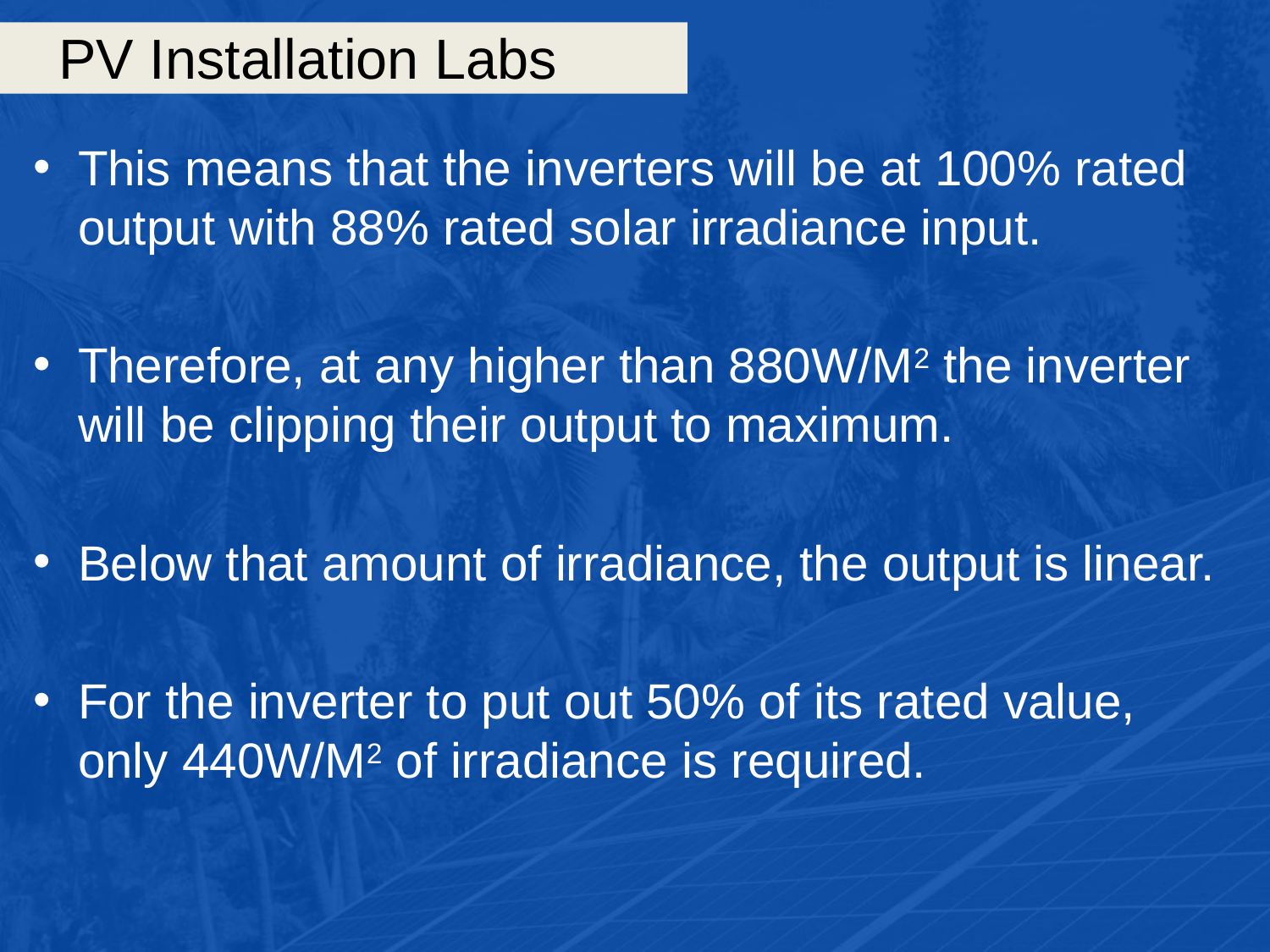

# PV Installation Labs
This means that the inverters will be at 100% rated output with 88% rated solar irradiance input.

Therefore, at any higher than 880W/M2 the inverter will be clipping their output to maximum.

Below that amount of irradiance, the output is linear.

For the inverter to put out 50% of its rated value, only 440W/M2 of irradiance is required.